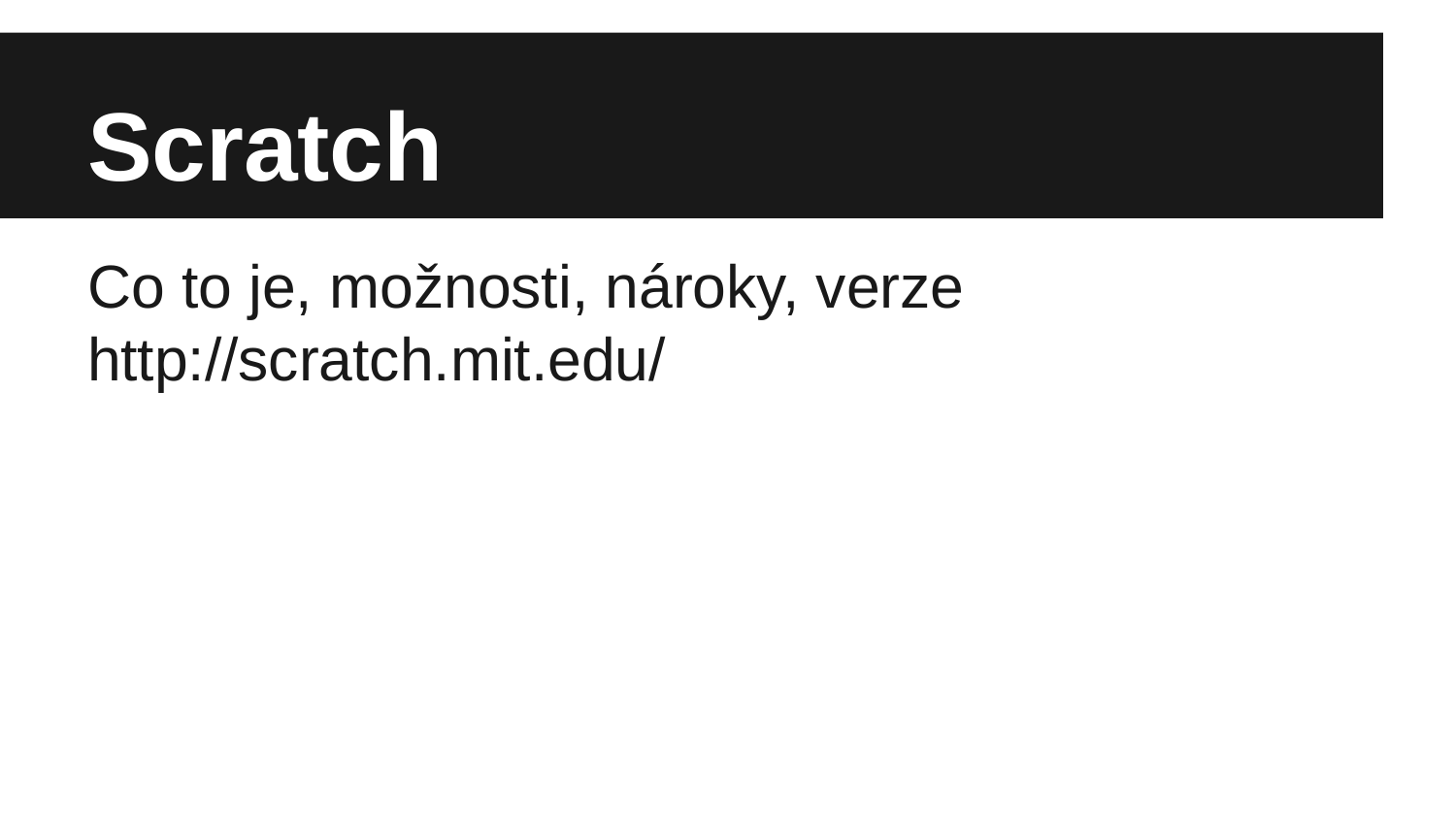

# Scratch
Co to je, možnosti, nároky, verze
http://scratch.mit.edu/